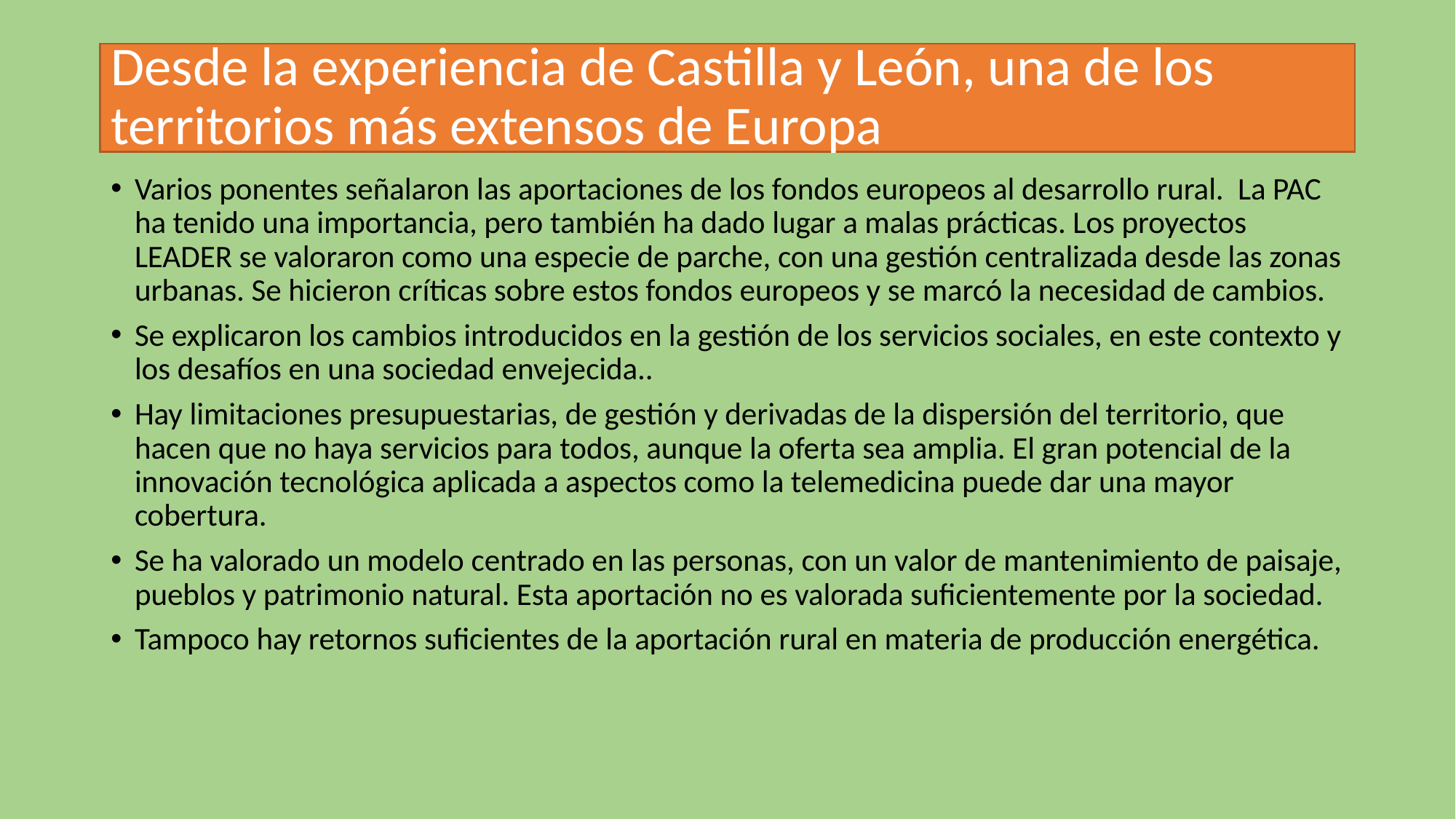

# Desde la experiencia de Castilla y León, una de los territorios más extensos de Europa
Varios ponentes señalaron las aportaciones de los fondos europeos al desarrollo rural.  La PAC ha tenido una importancia, pero también ha dado lugar a malas prácticas. Los proyectos LEADER se valoraron como una especie de parche, con una gestión centralizada desde las zonas urbanas. Se hicieron críticas sobre estos fondos europeos y se marcó la necesidad de cambios.
Se explicaron los cambios introducidos en la gestión de los servicios sociales, en este contexto y los desafíos en una sociedad envejecida..
Hay limitaciones presupuestarias, de gestión y derivadas de la dispersión del territorio, que hacen que no haya servicios para todos, aunque la oferta sea amplia. El gran potencial de la innovación tecnológica aplicada a aspectos como la telemedicina puede dar una mayor cobertura.
Se ha valorado un modelo centrado en las personas, con un valor de mantenimiento de paisaje, pueblos y patrimonio natural. Esta aportación no es valorada suficientemente por la sociedad.
Tampoco hay retornos suficientes de la aportación rural en materia de producción energética.